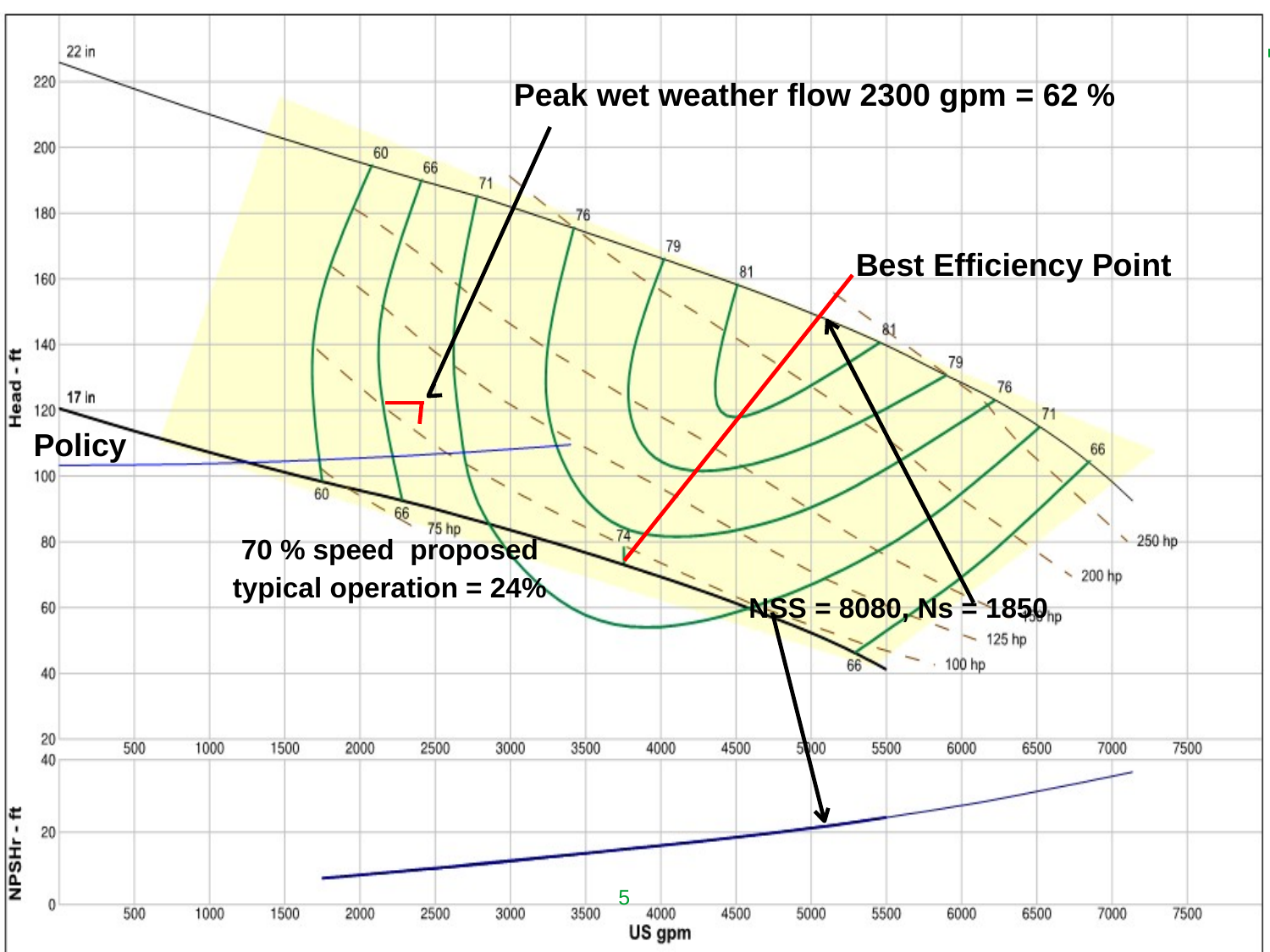

Peak wet weather flow 2300 gpm = 62 %

Best Efficiency Point

Policy
70 % speed  proposed typical operation = 24%
NSS = 8080, Ns = 1850

5